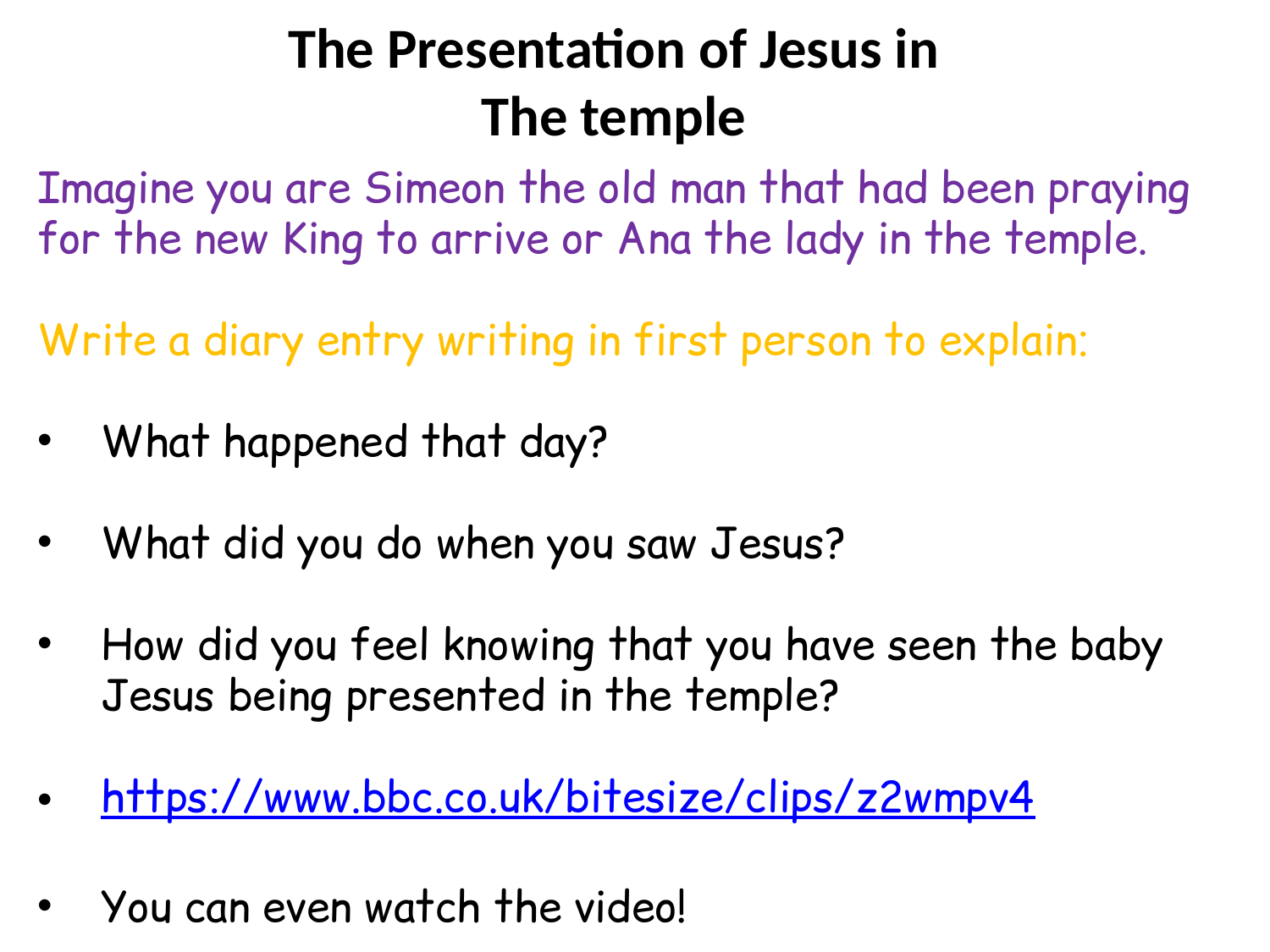

The Presentation of Jesus in
The temple
Imagine you are Simeon the old man that had been praying for the new King to arrive or Ana the lady in the temple.

Write a diary entry writing in first person to explain:

What happened that day?

What did you do when you saw Jesus?

How did you feel knowing that you have seen the baby Jesus being presented in the temple?

https://www.bbc.co.uk/bitesize/clips/z2wmpv4

You can even watch the video!